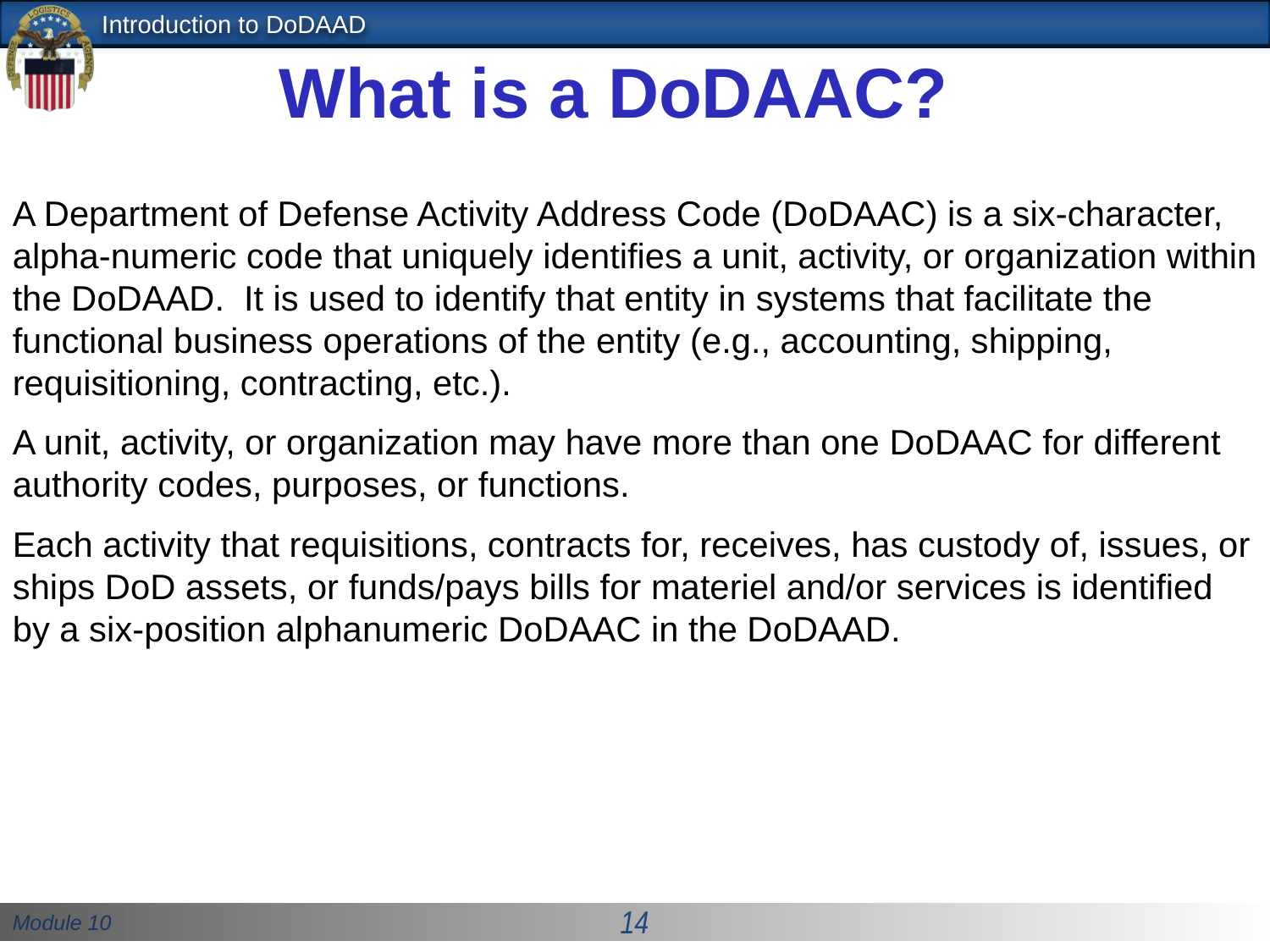

# What is a DoDAAC?
A Department of Defense Activity Address Code (DoDAAC) is a six-character, alpha-numeric code that uniquely identifies a unit, activity, or organization within the DoDAAD.  It is used to identify that entity in systems that facilitate the functional business operations of the entity (e.g., accounting, shipping, requisitioning, contracting, etc.).
A unit, activity, or organization may have more than one DoDAAC for different authority codes, purposes, or functions.
Each activity that requisitions, contracts for, receives, has custody of, issues, or ships DoD assets, or funds/pays bills for materiel and/or services is identified by a six-position alphanumeric DoDAAC in the DoDAAD.